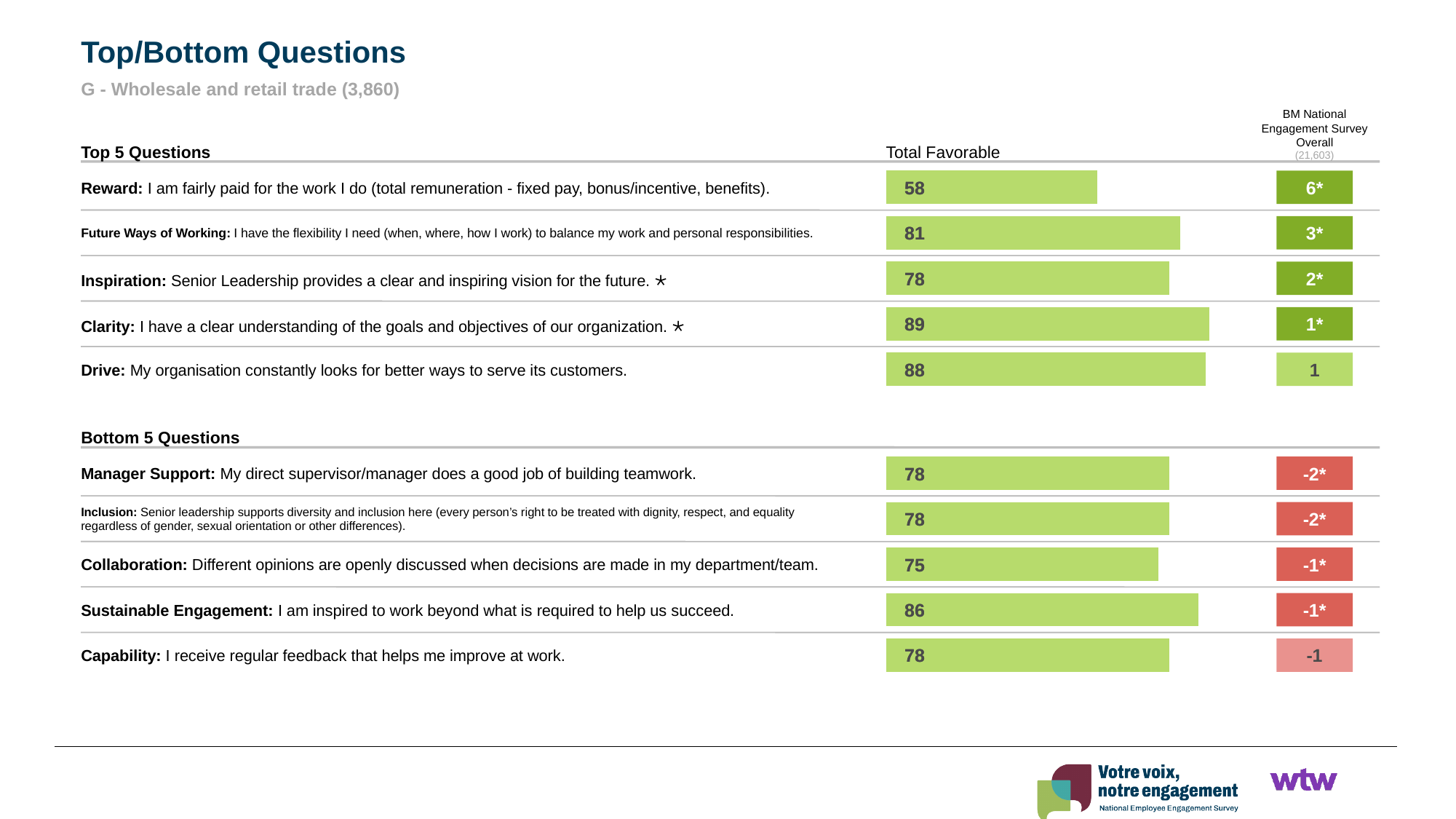

Top/Bottom Questions
G - Wholesale and retail trade (3,860)
BM National Engagement Survey Overall
(21,603)
Top 5 Questions
Total Favorable

### Chart

| Category | Score |
|---|---|
58
58
6*
Reward: I am fairly paid for the work I do (total remuneration - fixed pay, bonus/incentive, benefits).

### Chart

| Category | Score |
|---|---|
81
81
3*
Future Ways of Working: I have the flexibility I need (when, where, how I work) to balance my work and personal responsibilities.

### Chart

| Category | Score |
|---|---|
78
78
2*
Inspiration: Senior Leadership provides a clear and inspiring vision for the future. ⋆

### Chart

| Category | Score |
|---|---|
89
89
1*
Clarity: I have a clear understanding of the goals and objectives of our organization. ⋆

### Chart

| Category | Score |
|---|---|
88
88
1
Drive: My organisation constantly looks for better ways to serve its customers.
Bottom 5 Questions

### Chart

| Category | Score |
|---|---|
78
78
-2*
Manager Support: My direct supervisor/manager does a good job of building teamwork.

### Chart

| Category | Score |
|---|---|
78
78
-2*
Inclusion: Senior leadership supports diversity and inclusion here (every person’s right to be treated with dignity, respect, and equality regardless of gender, sexual orientation or other differences).

### Chart

| Category | Score |
|---|---|
75
75
-1*
Collaboration: Different opinions are openly discussed when decisions are made in my department/team.

### Chart

| Category | Score |
|---|---|
86
86
-1*
Sustainable Engagement: I am inspired to work beyond what is required to help us succeed.

### Chart

| Category | Score |
|---|---|
78
78
-1
Capability: I receive regular feedback that helps me improve at work.